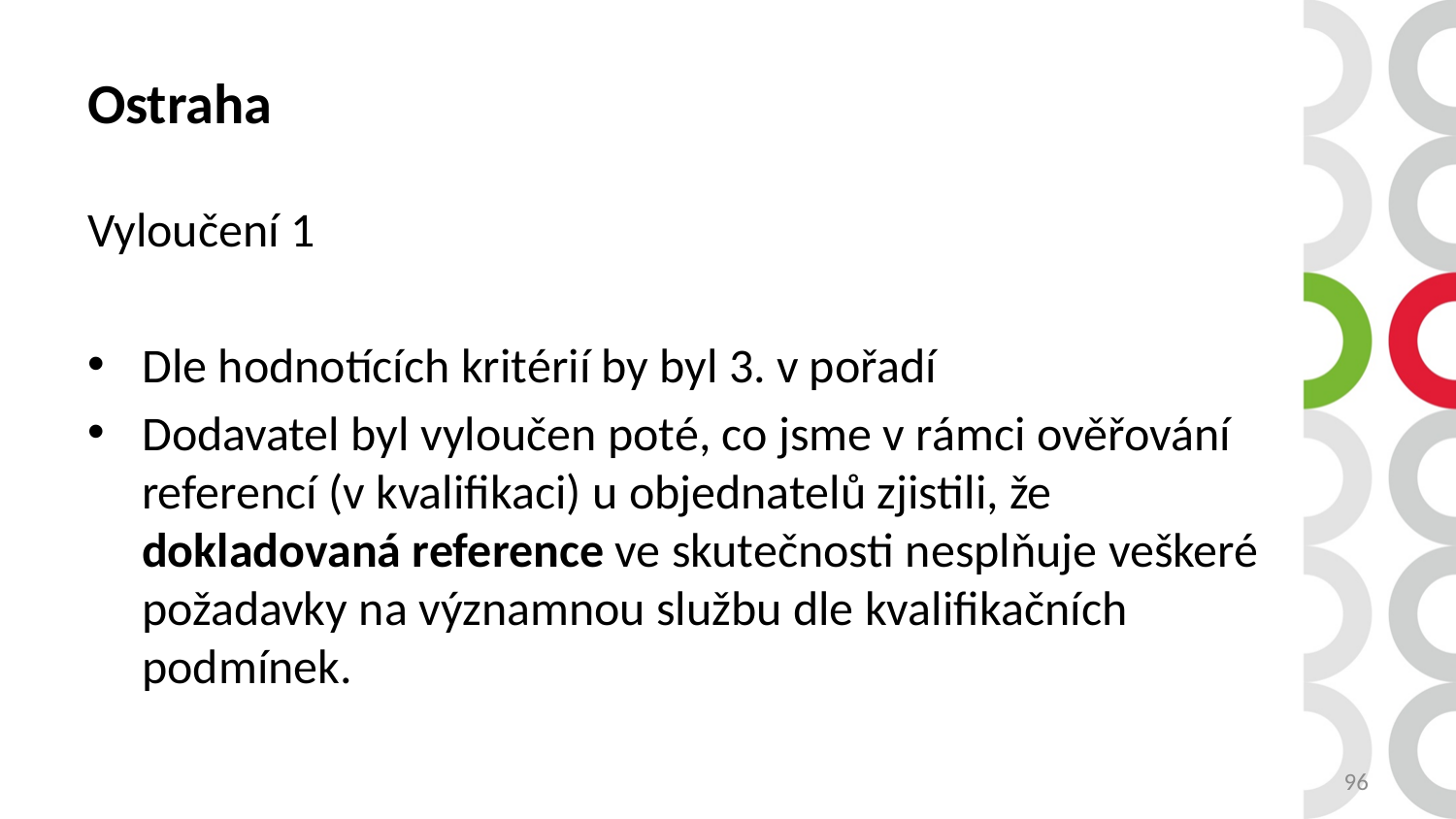

# Ostraha
Vyloučení 1

Dle hodnotících kritérií by byl 3. v pořadí
Dodavatel byl vyloučen poté, co jsme v rámci ověřování referencí (v kvalifikaci) u objednatelů zjistili, že dokladovaná reference ve skutečnosti nesplňuje veškeré požadavky na významnou službu dle kvalifikačních podmínek.

96